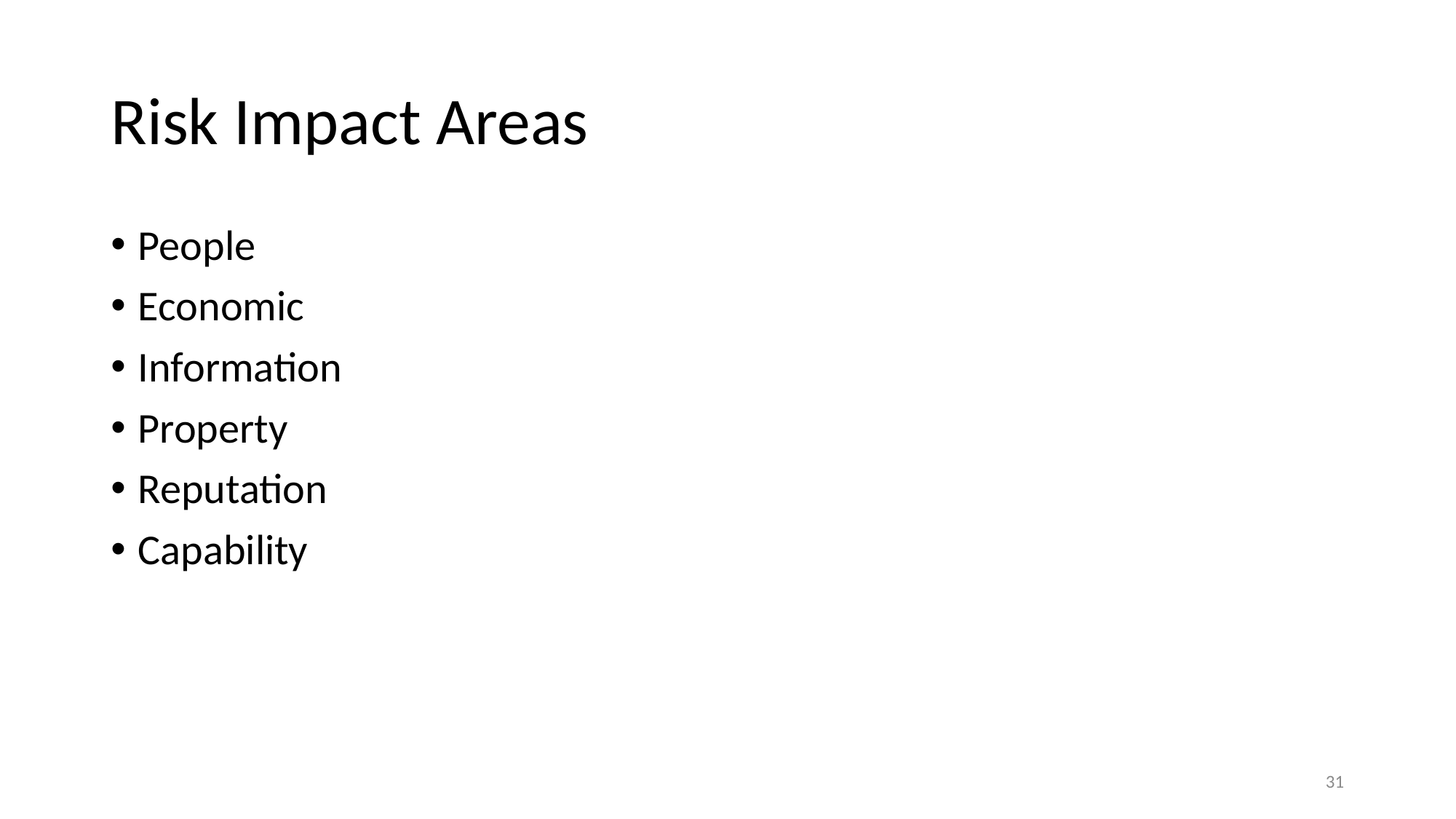

# Risk Impact Areas
People
Economic
Information
Property
Reputation
Capability

31